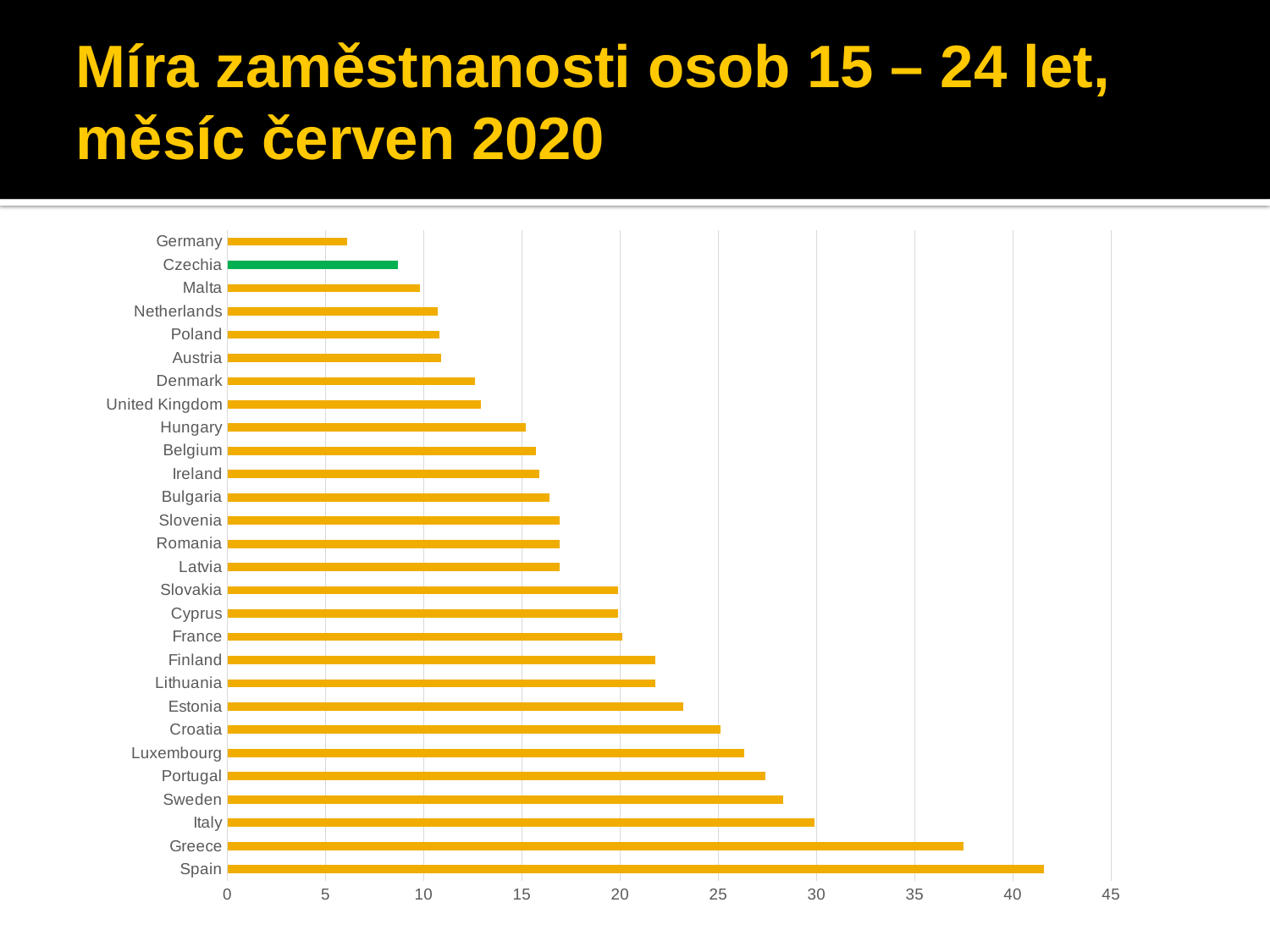

Míra zaměstnanosti osob 15 – 24 let, měsíc červen 2020

### Chart

| Category |  |
|---|---|
| Spain | 41.6 |
| Greece | 37.5 |
| Italy | 29.9 |
| Sweden | 28.3 |
| Portugal | 27.4 |
| Luxembourg | 26.3 |
| Croatia | 25.1 |
| Estonia | 23.2 |
| Lithuania | 21.8 |
| Finland | 21.8 |
| France | 20.1 |
| Cyprus | 19.9 |
| Slovakia | 19.9 |
| Latvia | 16.9 |
| Romania | 16.9 |
| Slovenia | 16.9 |
| Bulgaria | 16.4 |
| Ireland | 15.9 |
| Belgium | 15.7 |
| Hungary | 15.2 |
| United Kingdom | 12.9 |
| Denmark | 12.6 |
| Austria | 10.9 |
| Poland | 10.8 |
| Netherlands | 10.7 |
| Malta | 9.8 |
| Czechia | 8.7 |
| Germany | 6.1 |